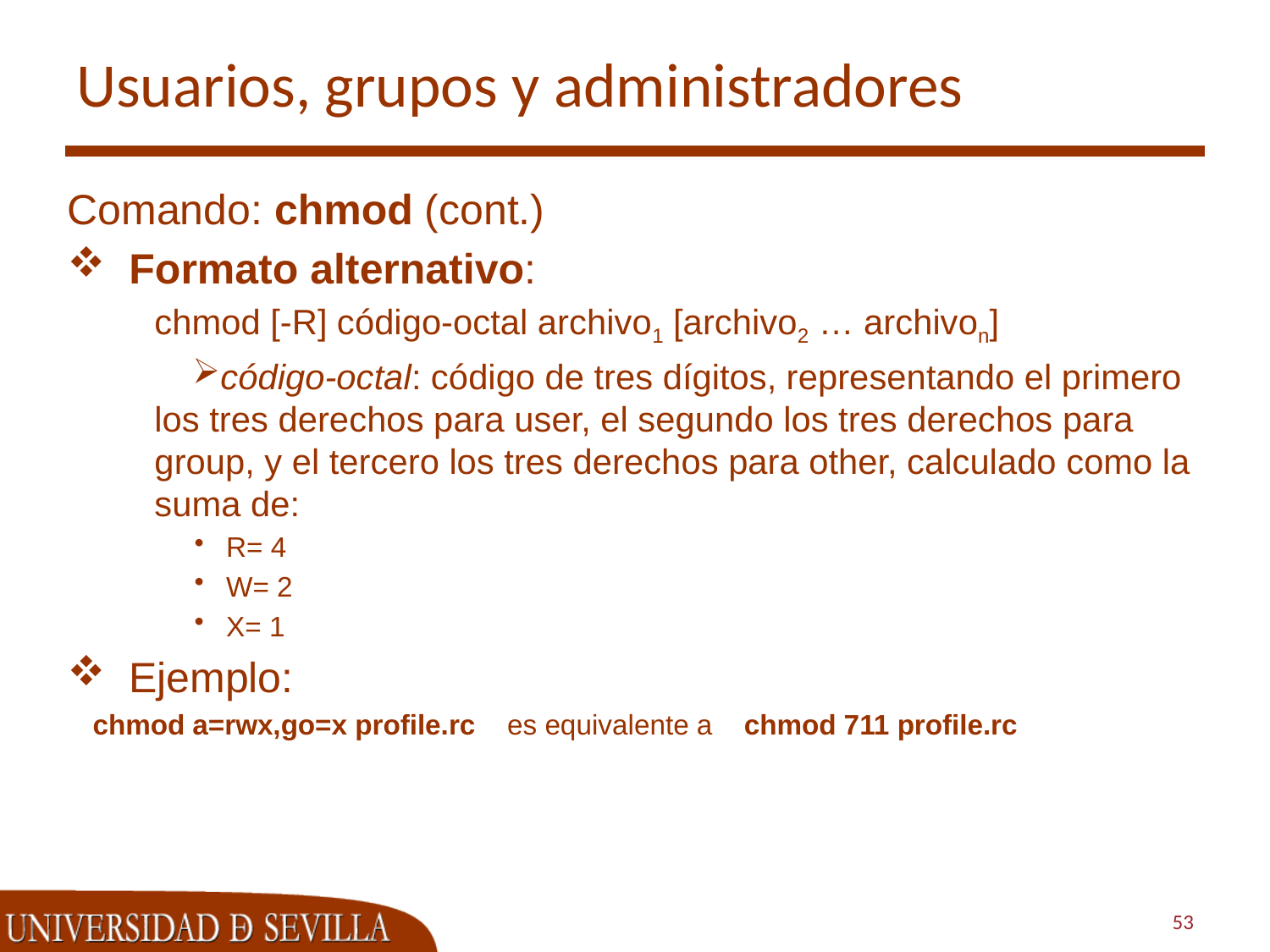

# Usuarios, grupos y administradores
Comando: chmod (cont.)
Formato alternativo:
chmod [-R] código-octal archivo1 [archivo2 … archivon]
código-octal: código de tres dígitos, representando el primero los tres derechos para user, el segundo los tres derechos para group, y el tercero los tres derechos para other, calculado como la suma de:
R= 4
W= 2
X= 1
Ejemplo:
chmod a=rwx,go=x profile.rc    es equivalente a    chmod 711 profile.rc

53